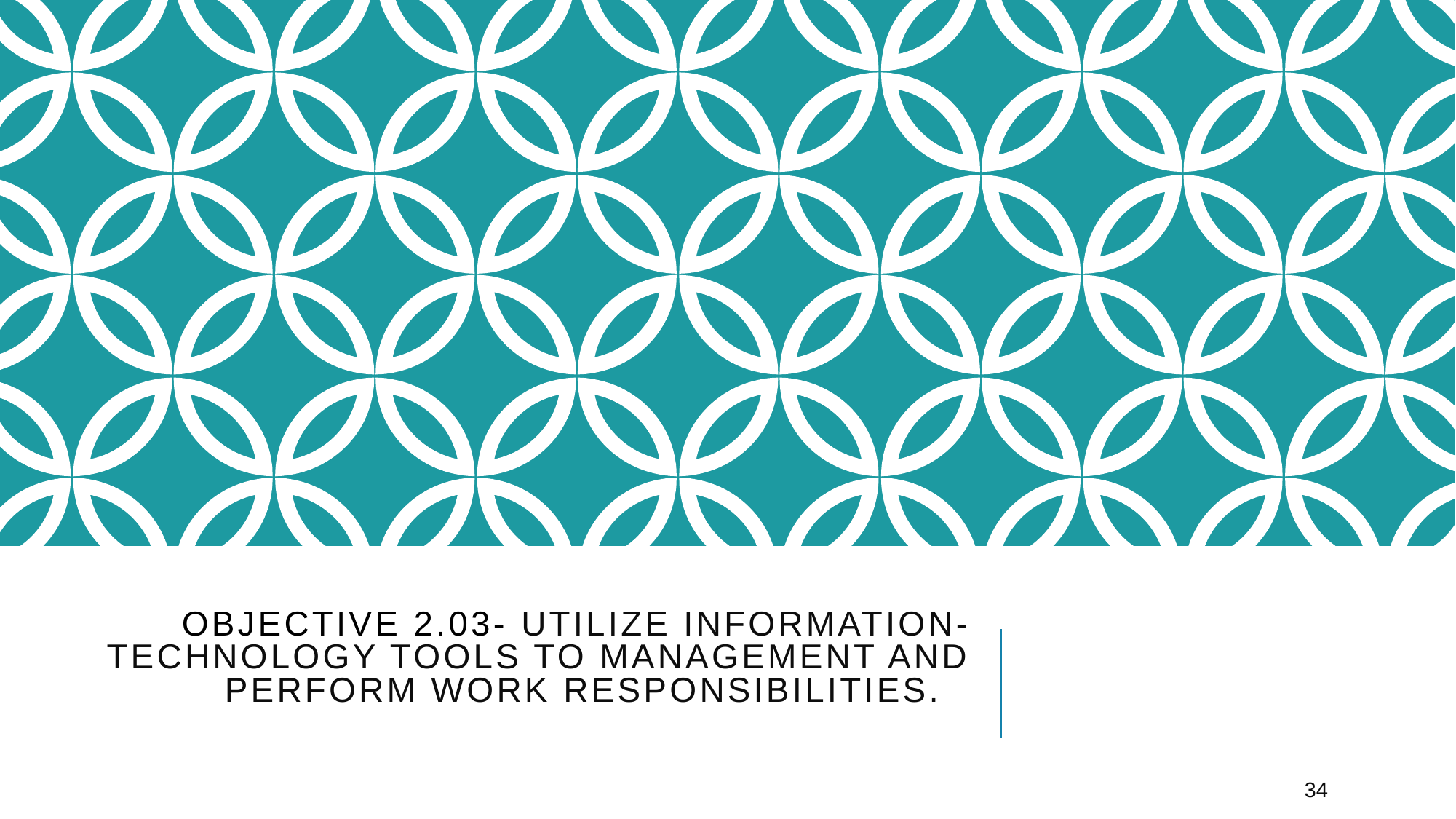

# Objective 2.03- Utilize information-technology tools to management and perform work responsibilities.

34